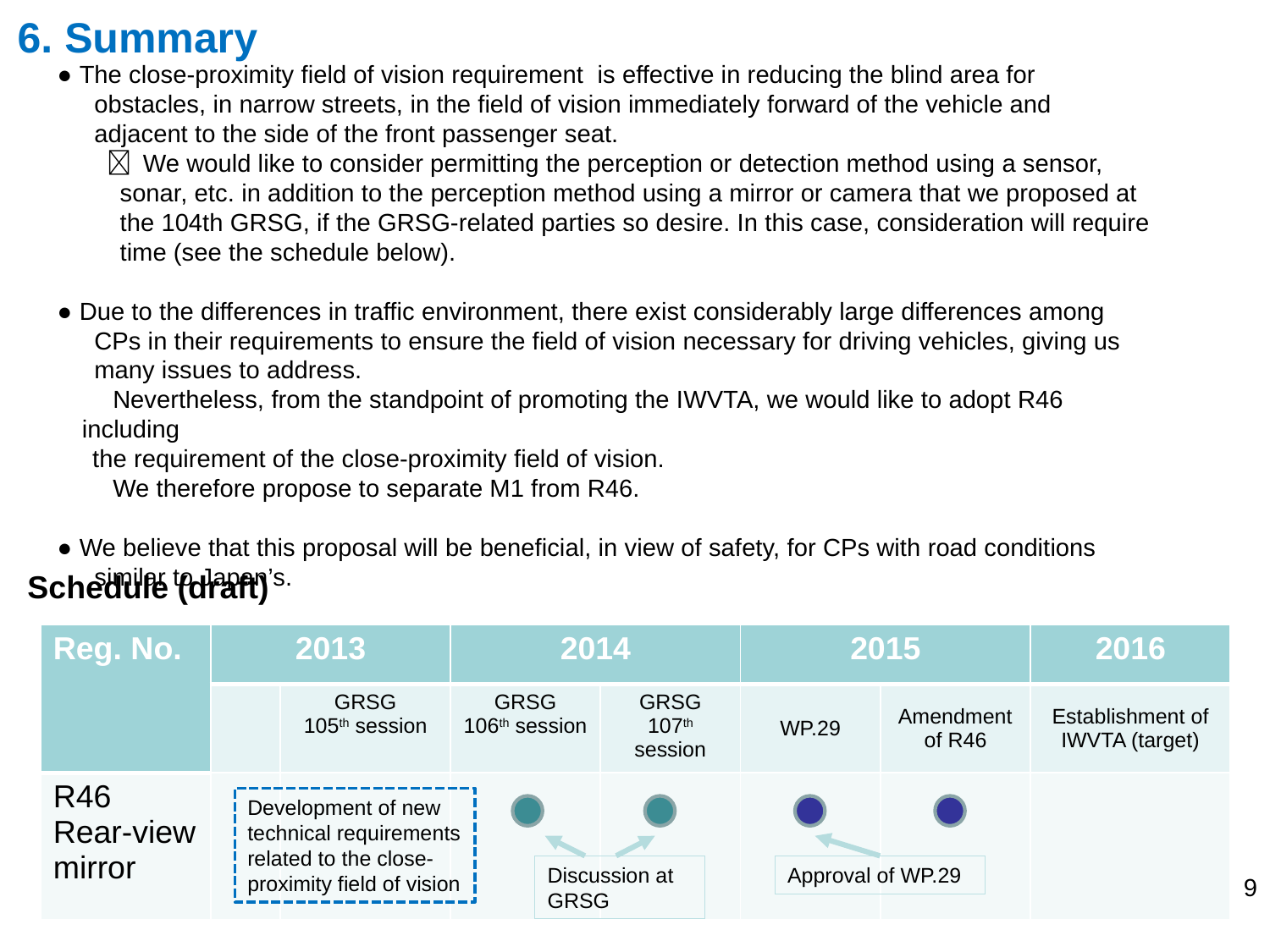

6. Summary
● The close-proximity field of vision requirement  is effective in reducing the blind area for obstacles, in narrow streets, in the field of vision immediately forward of the vehicle and adjacent to the side of the front passenger seat.
　　→ We would like to consider permitting the perception or detection method using a sensor, sonar, etc. in addition to the perception method using a mirror or camera that we proposed at the 104th GRSG, if the GRSG-related parties so desire. In this case, consideration will require time (see the schedule below).

● Due to the differences in traffic environment, there exist considerably large differences among CPs in their requirements to ensure the field of vision necessary for driving vehicles, giving us many issues to address.
　　Nevertheless, from the standpoint of promoting the IWVTA, we would like to adopt R46 including
     the requirement of the close-proximity field of vision.
　　We therefore propose to separate M1 from R46.

● We believe that this proposal will be beneficial, in view of safety, for CPs with road conditions similar to Japan’s.

Schedule (draft)
| Reg. No. | 2013 |  | 2014 |  | 2015 |  | 2016 |
| --- | --- | --- | --- | --- | --- | --- | --- |
|  |  | GRSG 105th session | GRSG 106th session | GRSG 107th session | WP.29 | Amendment of R46 | Establishment of IWVTA (target) |
| R46 Rear-view mirror |  |  |  |  |  |  |  |
Development of new technical requirements related to the close-proximity field of vision

Discussion at GRSG
Approval of WP.29
9